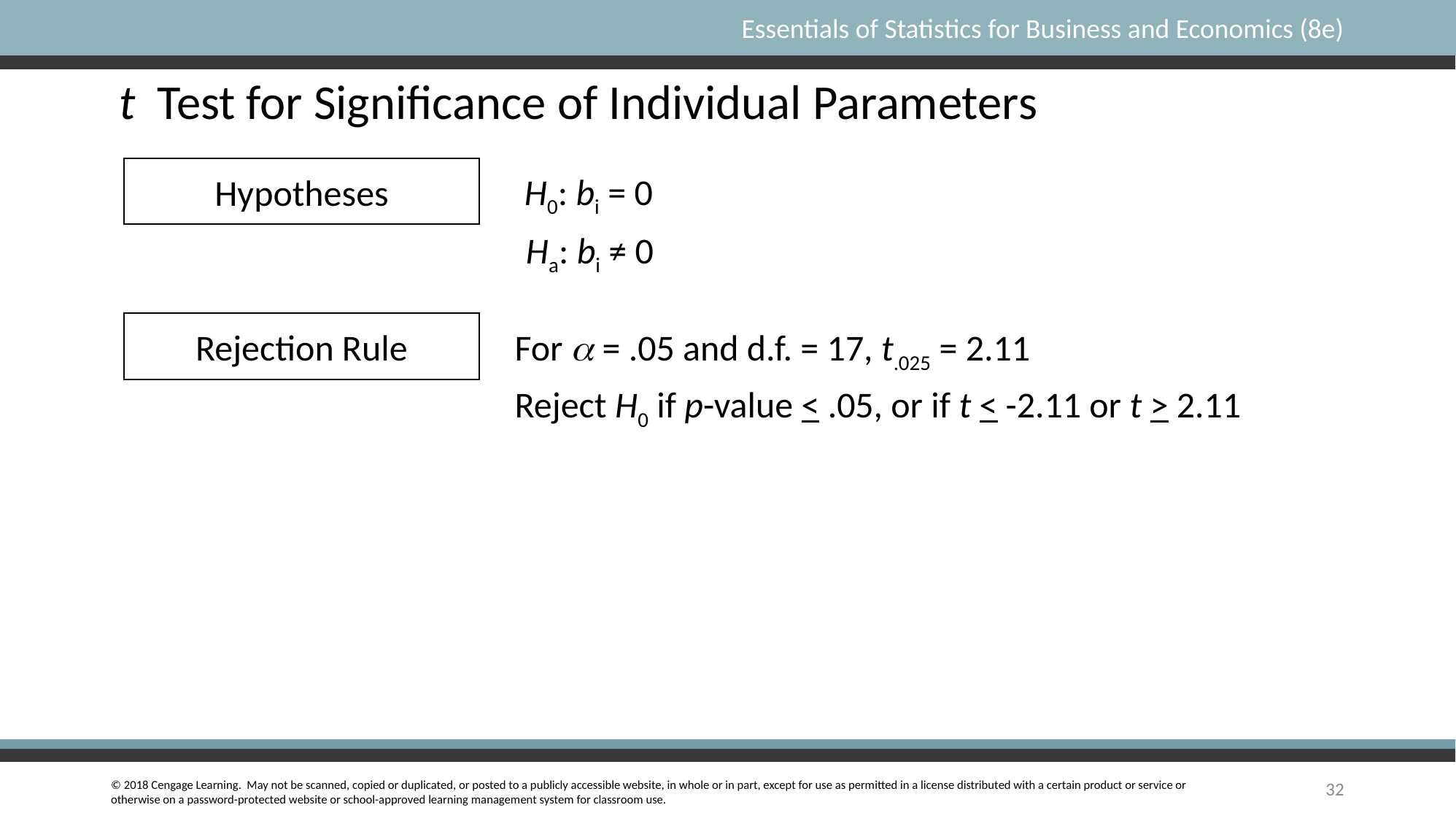

t  Test for Significance of Individual Parameters
Hypotheses
H0: bi = 0
Ha: bi ≠ 0
Rejection Rule
For α = .05 and d.f. = 17, t.025 = 2.11
Reject H0 if p-value < .05, or if t < -2.11 or t > 2.11
32